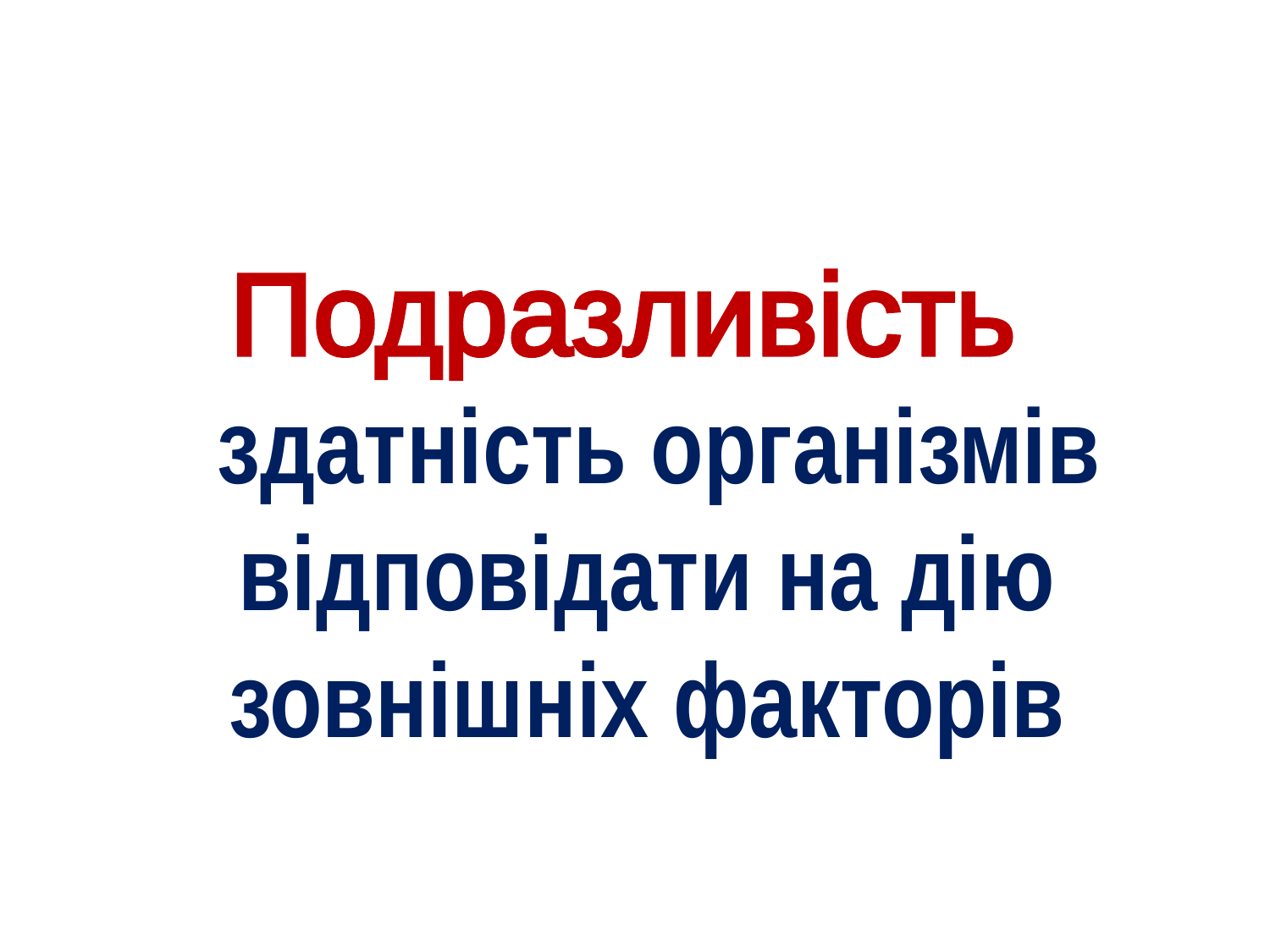

# Подразливість здатність організмів відповідати на дію зовнішніх факторів